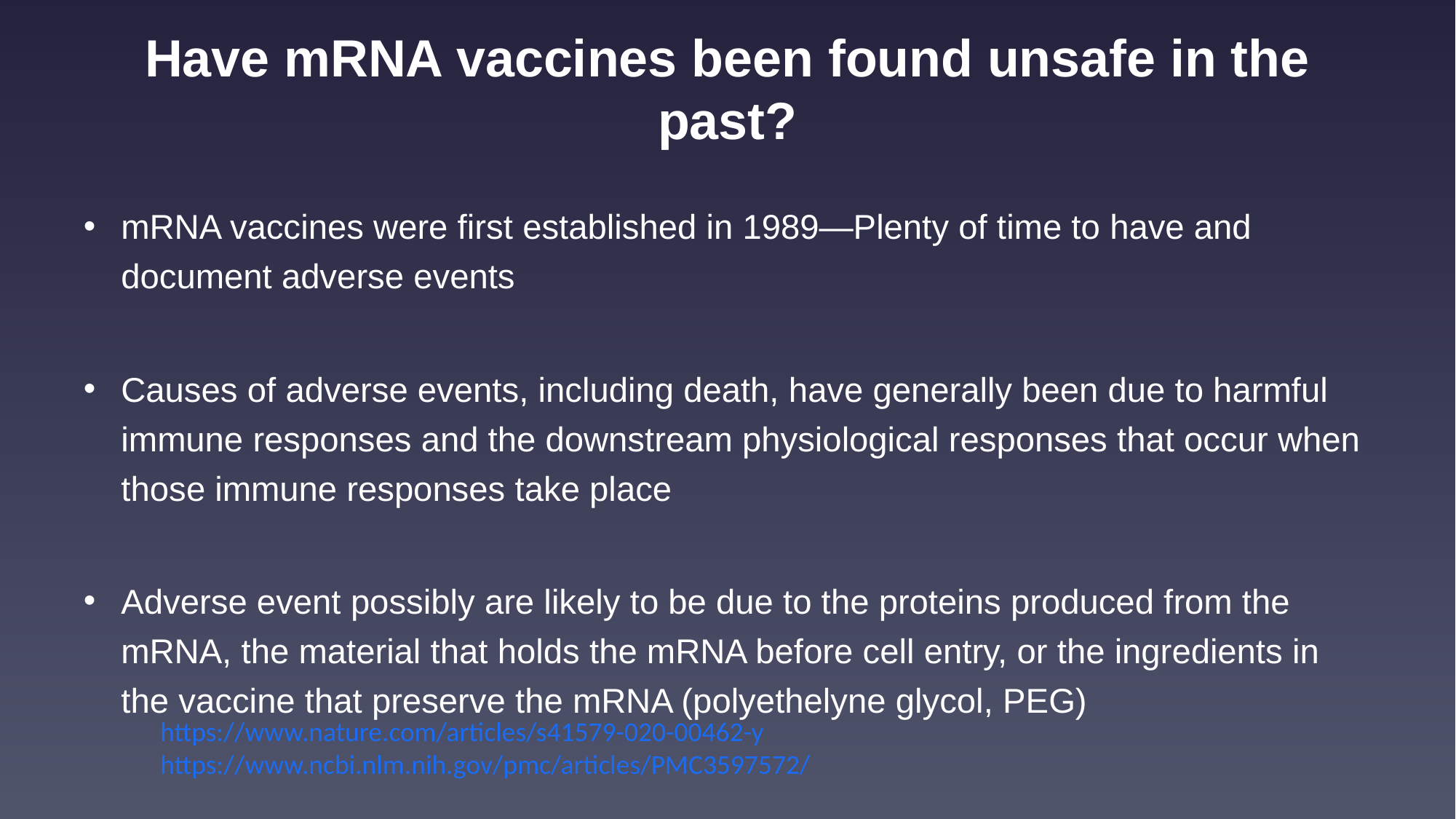

# Have mRNA vaccines been found unsafe in the past?
mRNA vaccines were first established in 1989—Plenty of time to have and document adverse events

Causes of adverse events, including death, have generally been due to harmful immune responses and the downstream physiological responses that occur when those immune responses take place

Adverse event possibly are likely to be due to the proteins produced from the mRNA, the material that holds the mRNA before cell entry, or the ingredients in the vaccine that preserve the mRNA (polyethelyne glycol, PEG)

https://www.nature.com/articles/s41579-020-00462-y
https://www.ncbi.nlm.nih.gov/pmc/articles/PMC3597572/